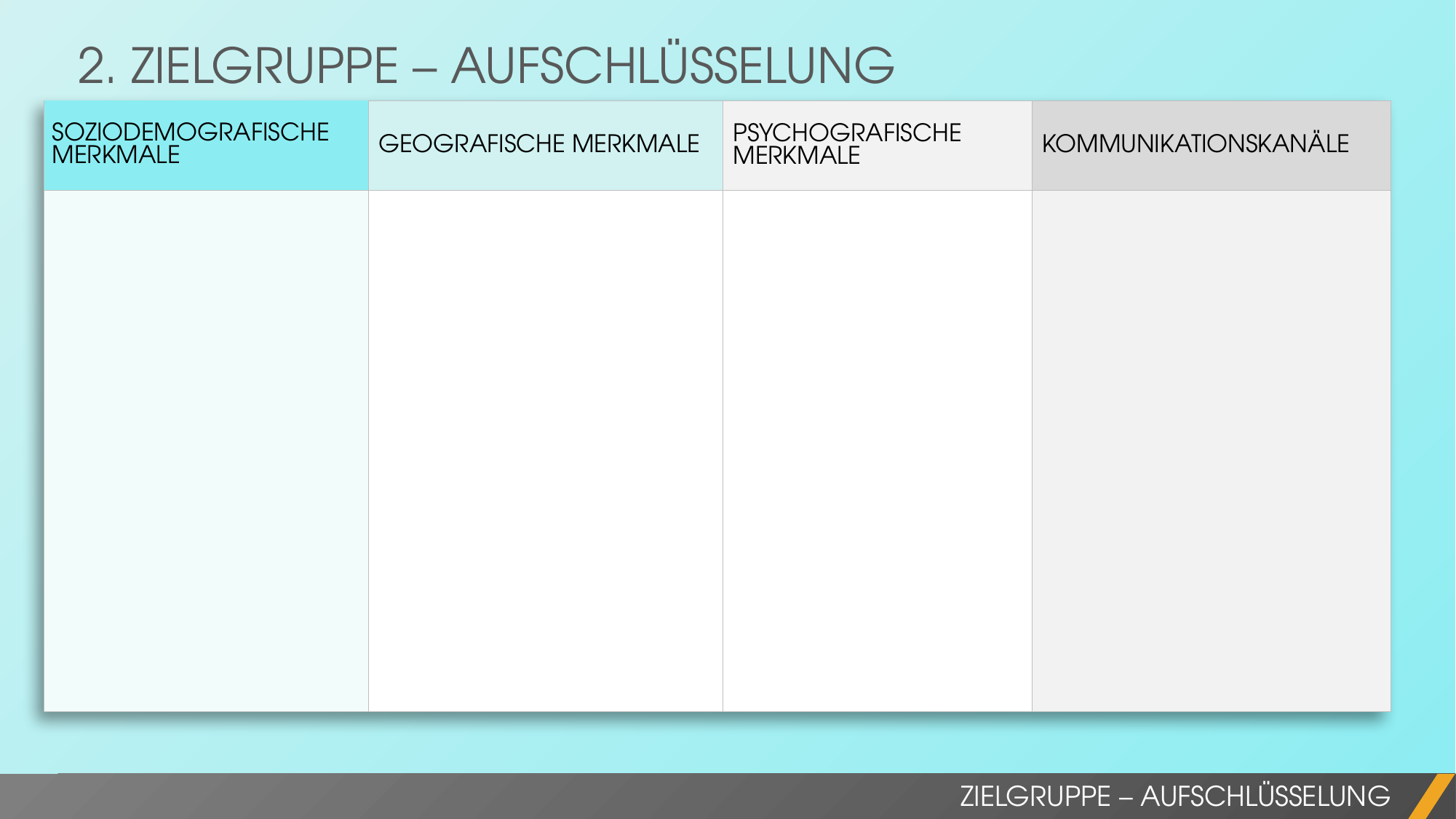

2. ZIELGRUPPE – AUFSCHLÜSSELUNG
| SOZIODEMOGRAFISCHE MERKMALE | GEOGRAFISCHE MERKMALE | PSYCHOGRAFISCHE MERKMALE | KOMMUNIKATIONSKANÄLE |
| --- | --- | --- | --- |
|  |  |  |  |
PROJEKTBERICHT
ZIELGRUPPE – AUFSCHLÜSSELUNG